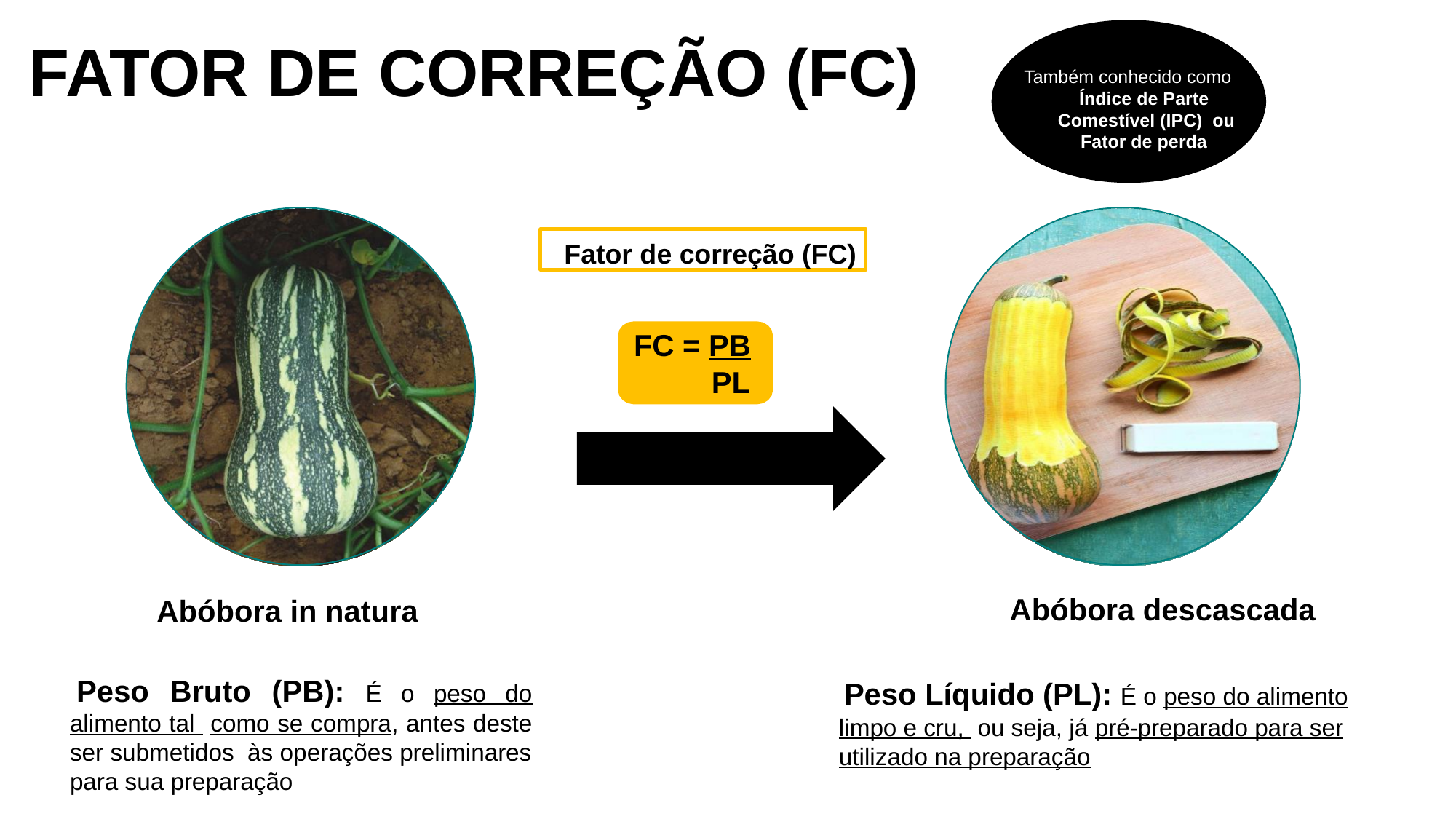

# FATOR DE CORREÇÃO (FC)
Também conhecido como  Índice de Parte  Comestível (IPC)  ou Fator de perda

Fator de correção (FC)

FC = PB
PL

Abóbora descascada
Abóbora in natura
Peso Bruto (PB): É o peso do alimento tal  como se compra, antes deste ser submetidos  às operações preliminares para sua preparação
Peso Líquido (PL): É o peso do alimento limpo e cru,  ou seja, já pré-preparado para ser utilizado na preparação